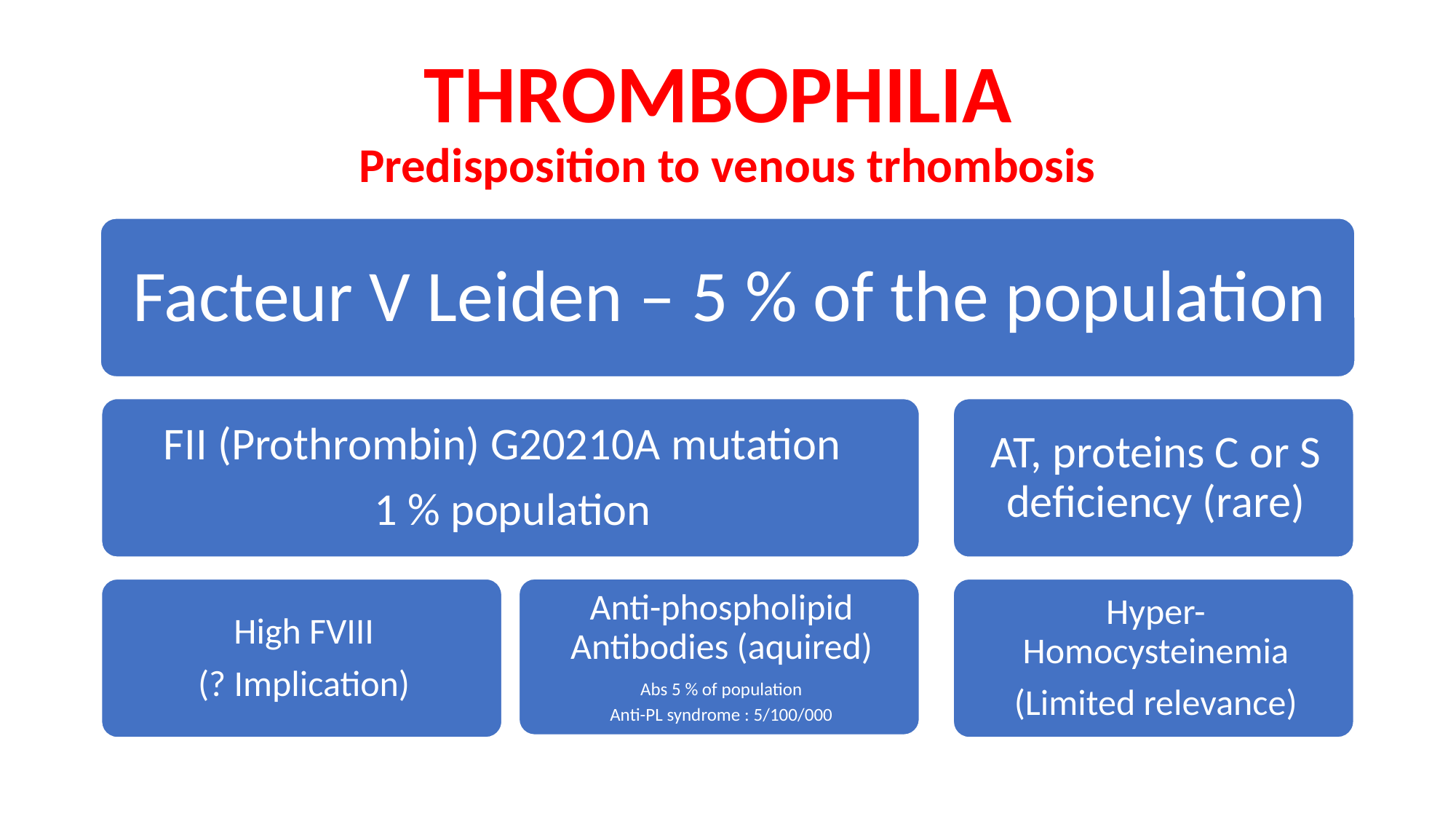

# Thrombophilia Predisposition to venous trhombosis
Facteur V Leiden – 5 % of the population
FII (Prothrombin) G20210A mutation
1 % population
High FVIII
(? Implication)
Anti-phospholipid Antibodies (aquired)
Abs 5 % of population
Anti-PL syndrome : 5/100/000
AT, proteins C or S deficiency (rare)
Hyper-Homocysteinemia
(Limited relevance)